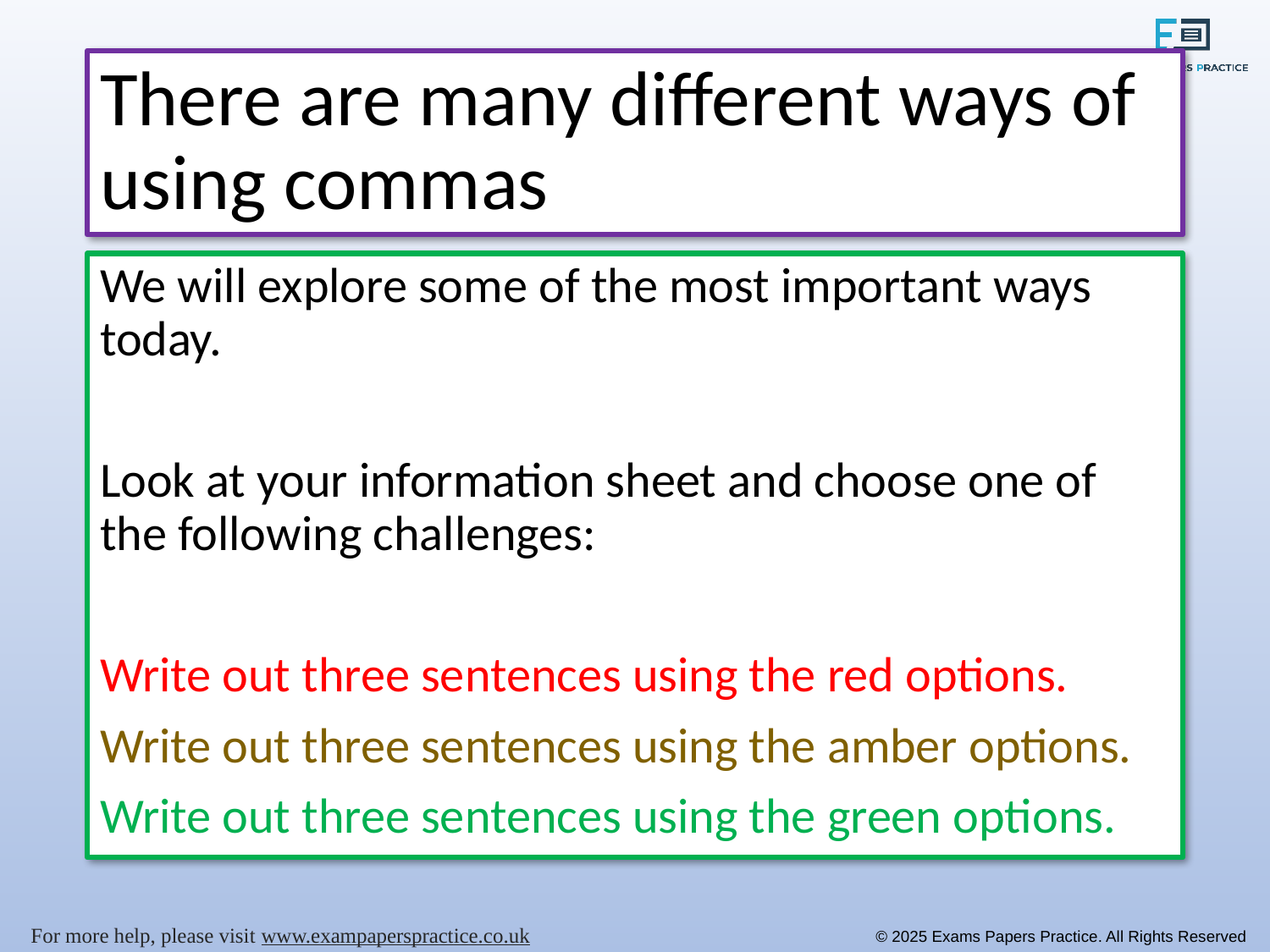

# There are many different ways of using commas
We will explore some of the most important ways today.

Look at your information sheet and choose one of the following challenges:

Write out three sentences using the red options.
Write out three sentences using the amber options.
Write out three sentences using the green options.